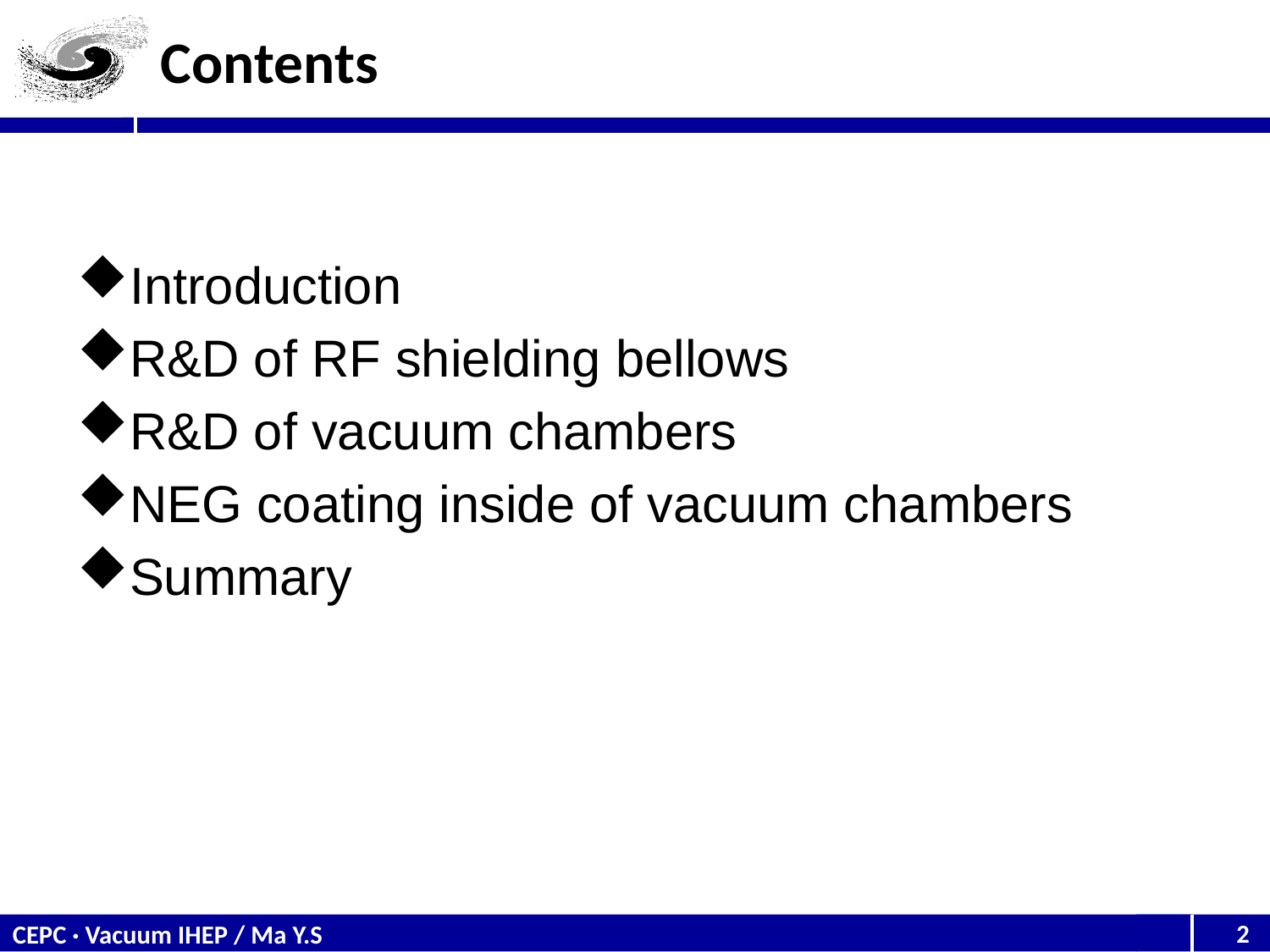

# Contents
Introduction
R&D of RF shielding bellows
R&D of vacuum chambers
NEG coating inside of vacuum chambers
Summary